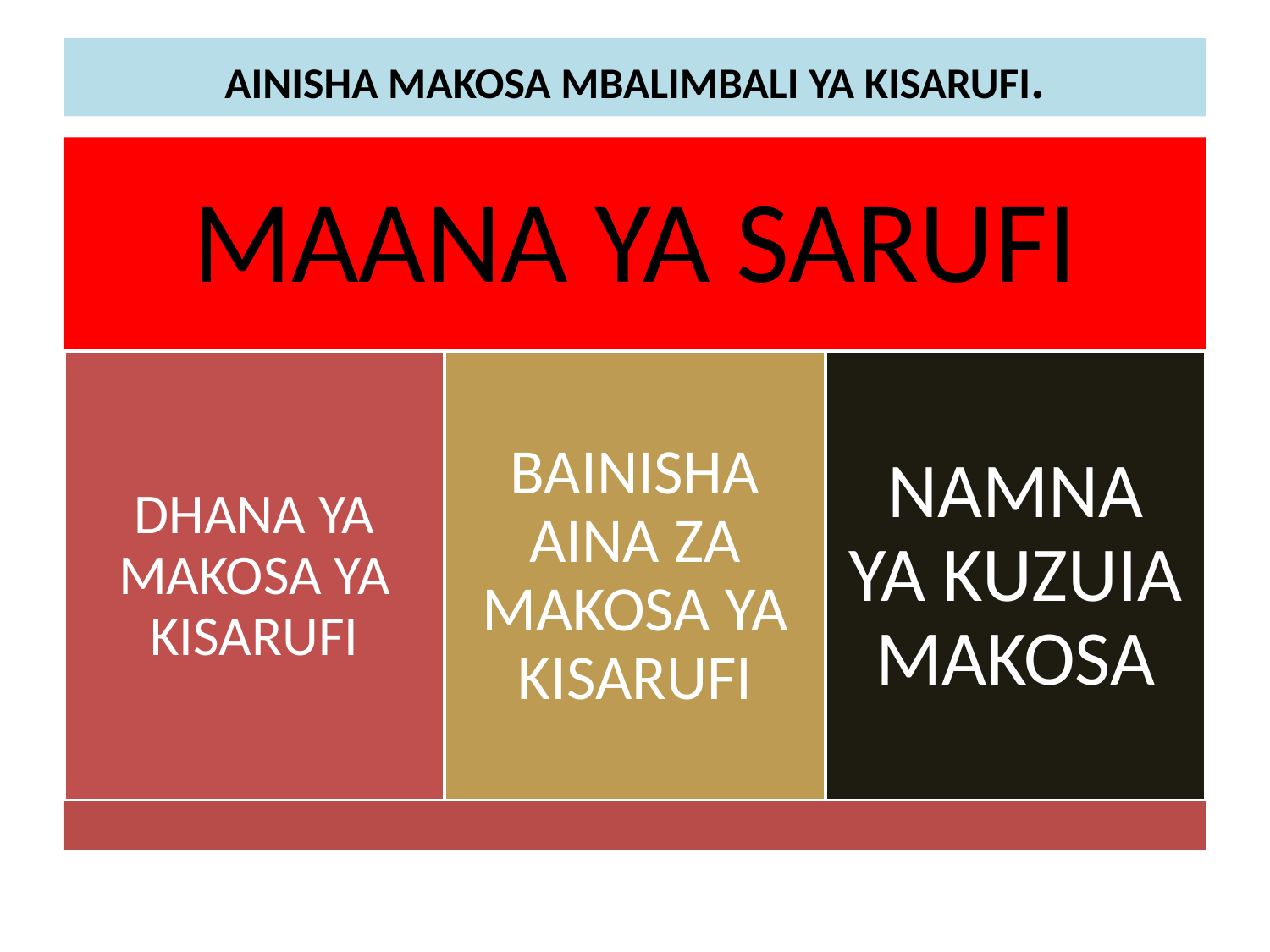

# AINISHA MAKOSA MBALIMBALI YA KISARUFI.
MAANA YA SARUFI
DHANA YA MAKOSA YA KISARUFI
BAINISHA AINA ZA MAKOSA YA KISARUFI
NAMNA YA KUZUIA MAKOSA